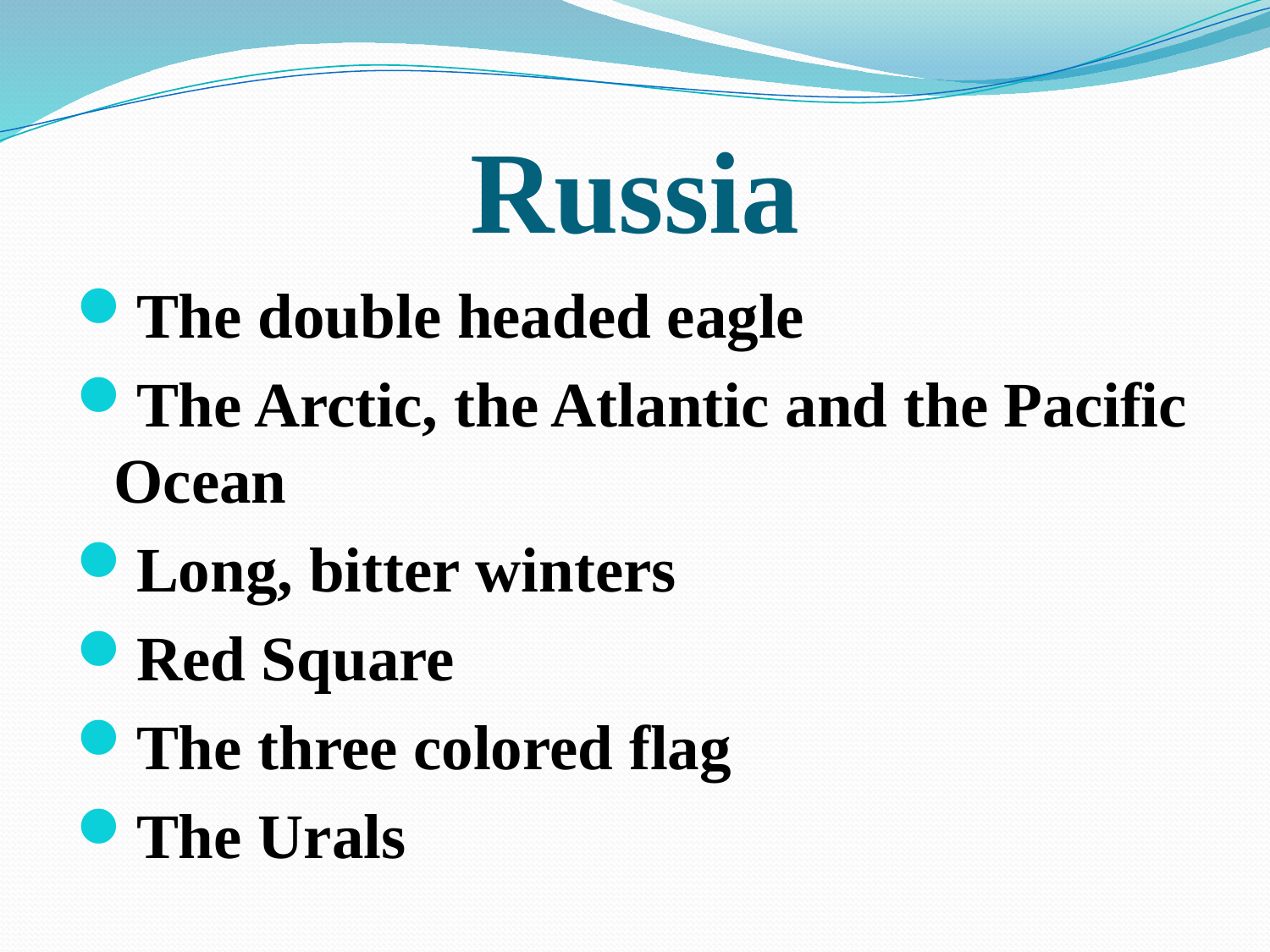

# Russia
The double headed eagle
The Arctic, the Atlantic and the Pacific Ocean
Long, bitter winters
Red Square
The three colored flag
The Urals